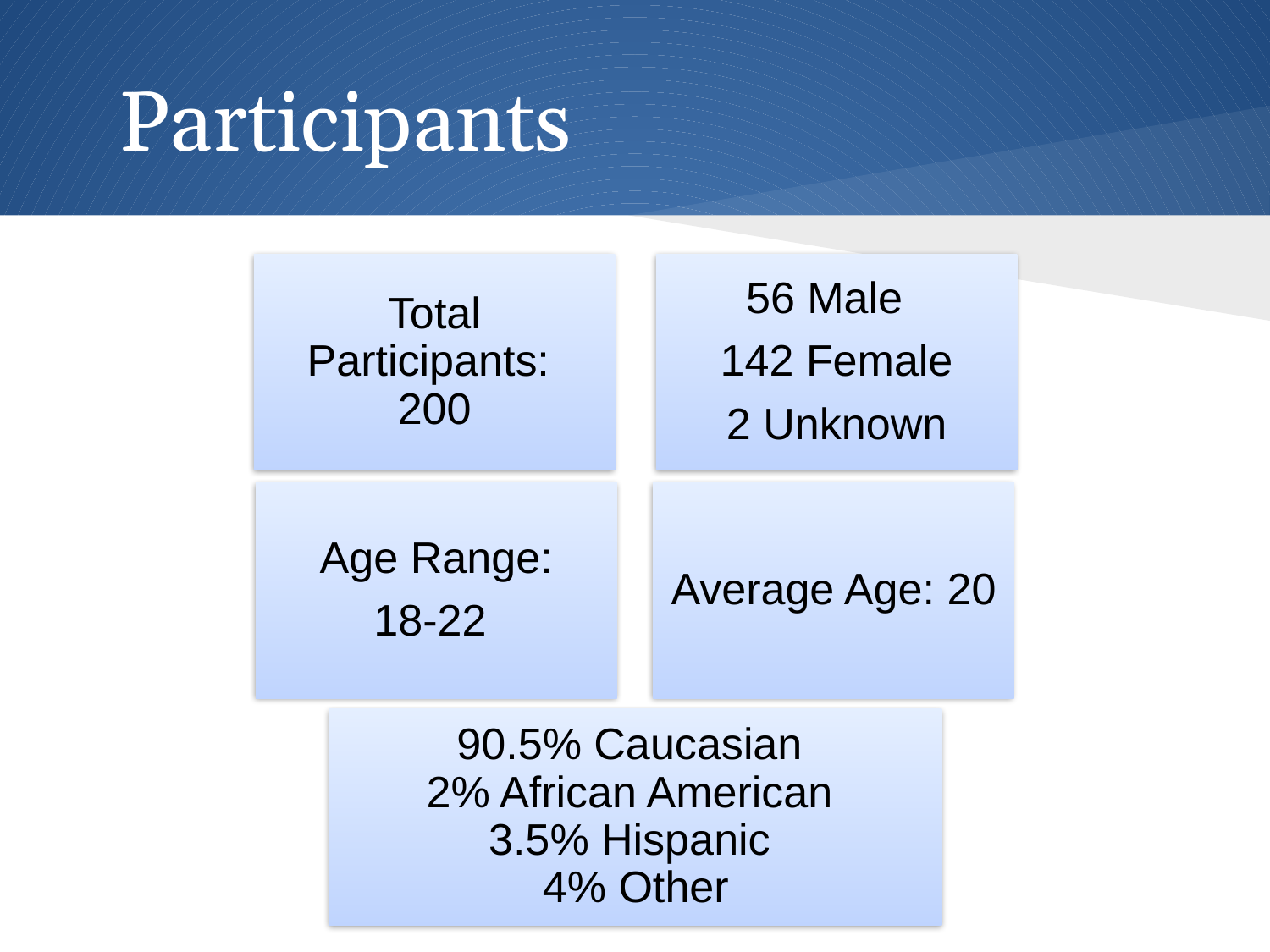

# Participants
Total Participants:  200
56 Male
142 Female
2 Unknown
Age Range:
18-22
Average Age: 20
90.5% Caucasian
2% African American
3.5% Hispanic
4% Other